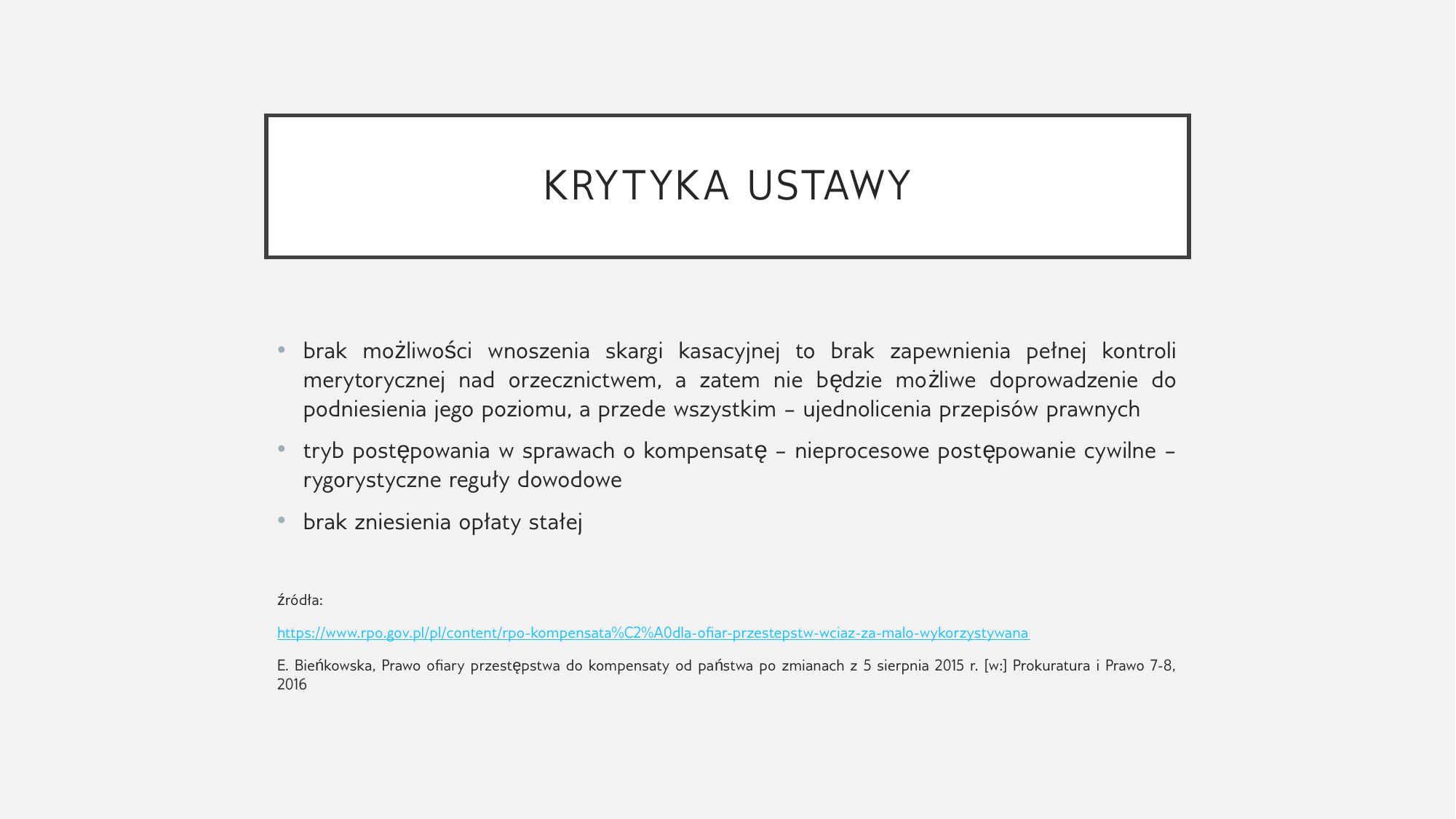

# krytyka ustawy
brak możliwości wnoszenia skargi kasacyjnej to brak zapewnienia pełnej kontroli merytorycznej nad orzecznictwem, a zatem nie będzie możliwe doprowadzenie do podniesienia jego poziomu, a przede wszystkim – ujednolicenia przepisów prawnych
tryb postępowania w sprawach o kompensatę – nieprocesowe postępowanie cywilne – rygorystyczne reguły dowodowe
brak zniesienia opłaty stałej

źródła:
https://www.rpo.gov.pl/pl/content/rpo-kompensata%C2%A0dla-ofiar-przestepstw-wciaz-za-malo-wykorzystywana
E. Bieńkowska, Prawo ofiary przestępstwa do kompensaty od państwa po zmianach z 5 sierpnia 2015 r. [w:] Prokuratura i Prawo 7-8, 2016